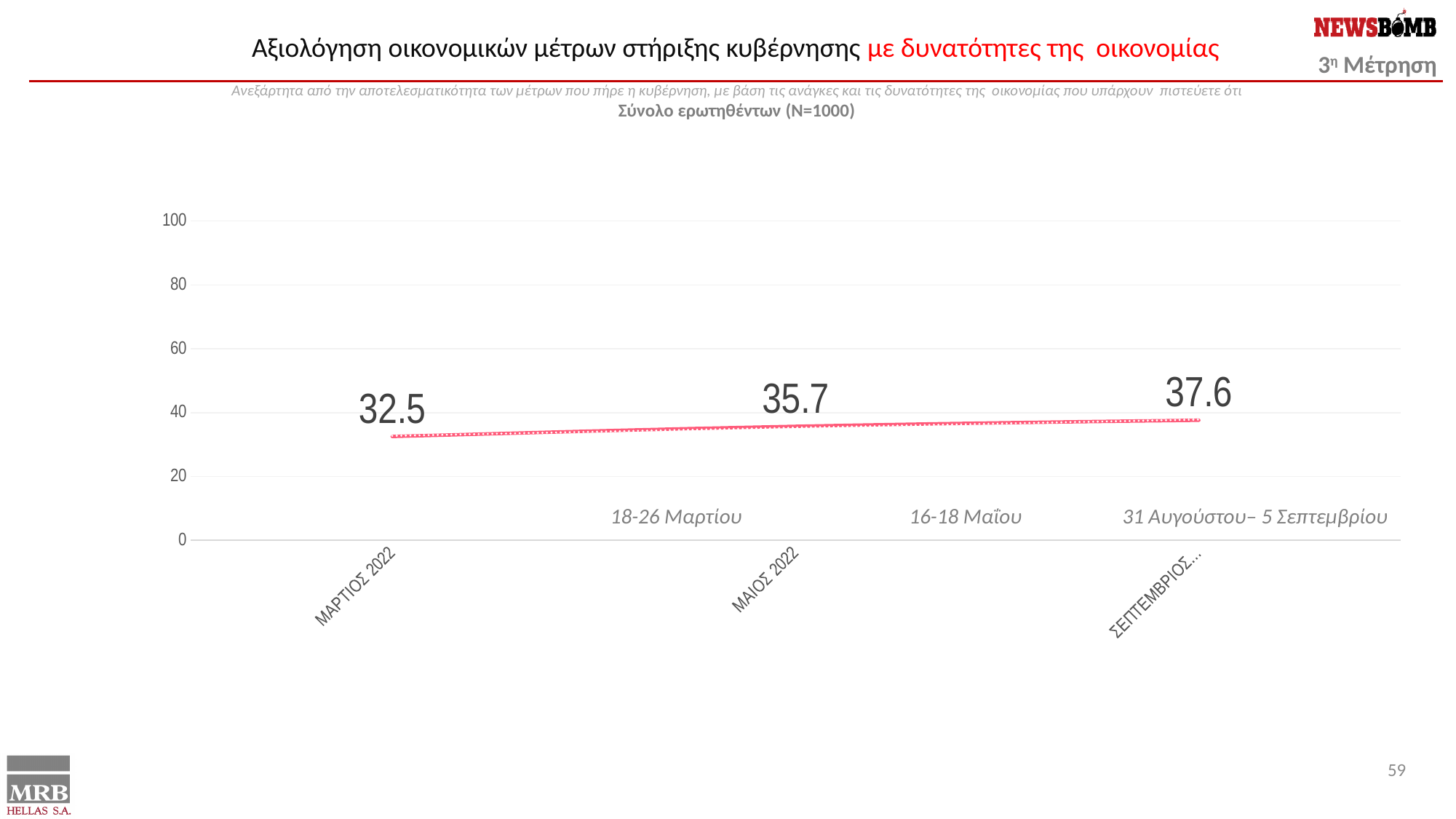

Αξιολόγηση οικονομικών μέτρων στήριξης κυβέρνησης με δυνατότητες της  οικονομίας

Ανεξάρτητα από την αποτελεσματικότητα των μέτρων που πήρε η κυβέρνηση, με βάση τις ανάγκες και τις δυνατότητες της  οικονομίας που υπάρχουν  πιστεύετε ότι
Σύνολο ερωτηθέντων (N=1000)

### Chart

| Category | Έλαβε όσα μέτρα της επιτρέπει/  περισσότερα μέτρα από ότι της επιτρέπει η κατάσταση της Ελληνικής Οικονομίας
 |
|---|---|
| ΜΑΡΤΙΟΣ 2022 | 32.5 |
| ΜΑΙΟΣ 2022 | 35.7 |
| ΣΕΠΤΕΜΒΡΙΟΣ 2022 | 37.6 |
16-18 Μαΐου
31 Αυγούστου– 5 Σεπτεμβρίου
18-26 Μαρτίου
59